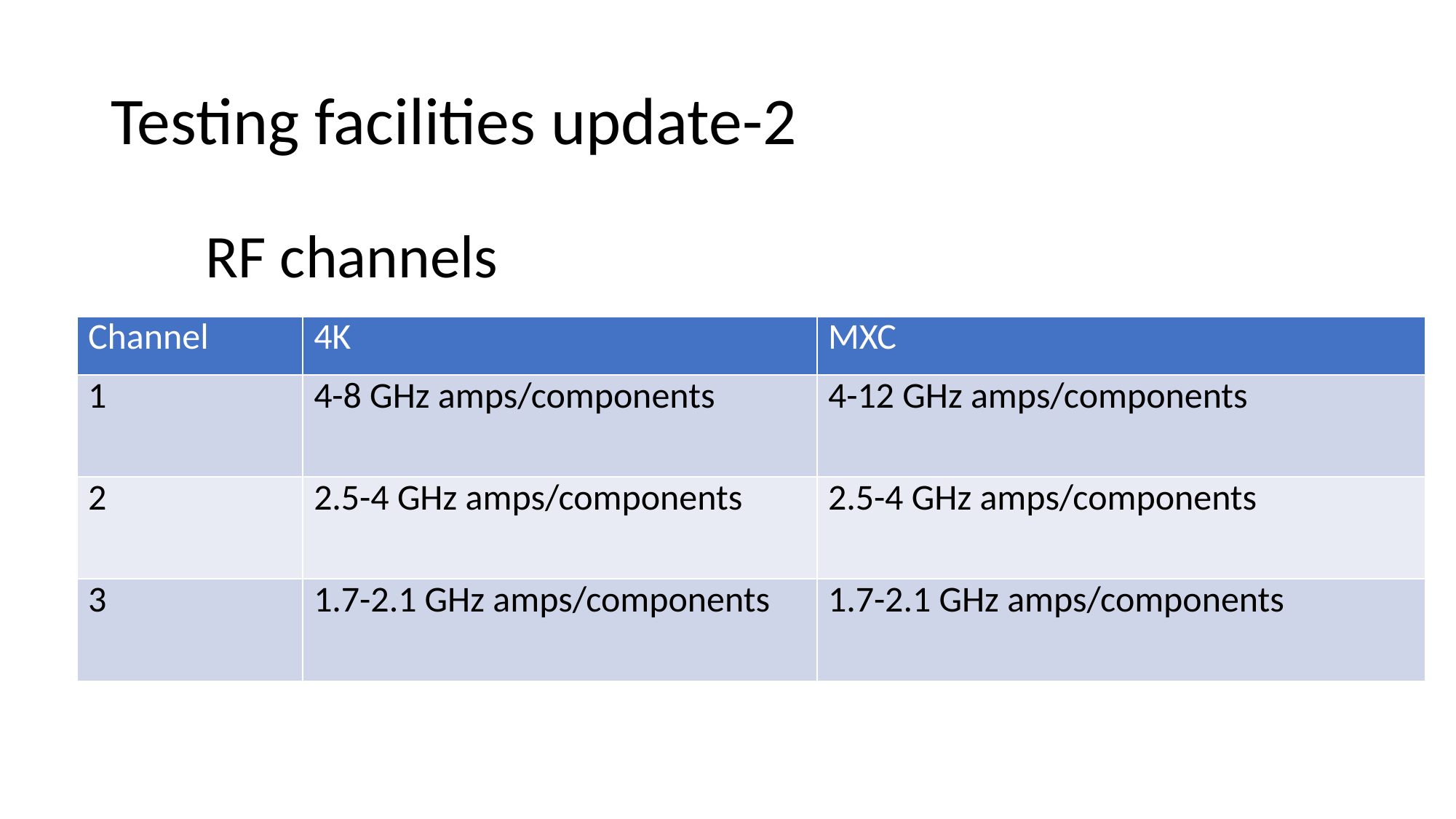

# Testing facilities update-2
RF channels
| Channel | 4K | MXC |
| --- | --- | --- |
| 1 | 4-8 GHz amps/components | 4-12 GHz amps/components |
| 2 | 2.5-4 GHz amps/components | 2.5-4 GHz amps/components |
| 3 | 1.7-2.1 GHz amps/components | 1.7-2.1 GHz amps/components |